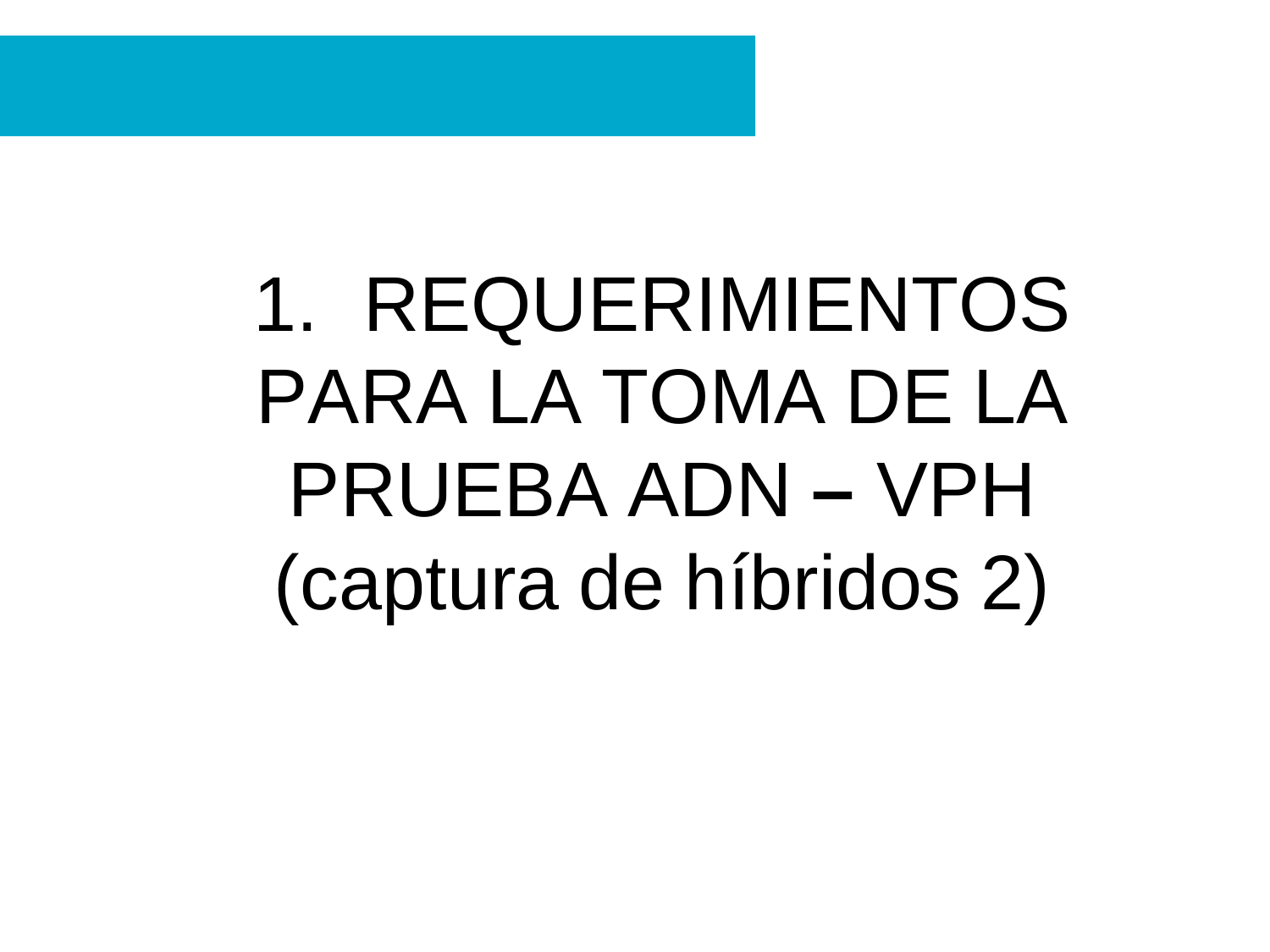

1.	REQUERIMIENTOS
PARA LA TOMA DE LA
PRUEBA ADN – VPH
(captura de híbridos 2)